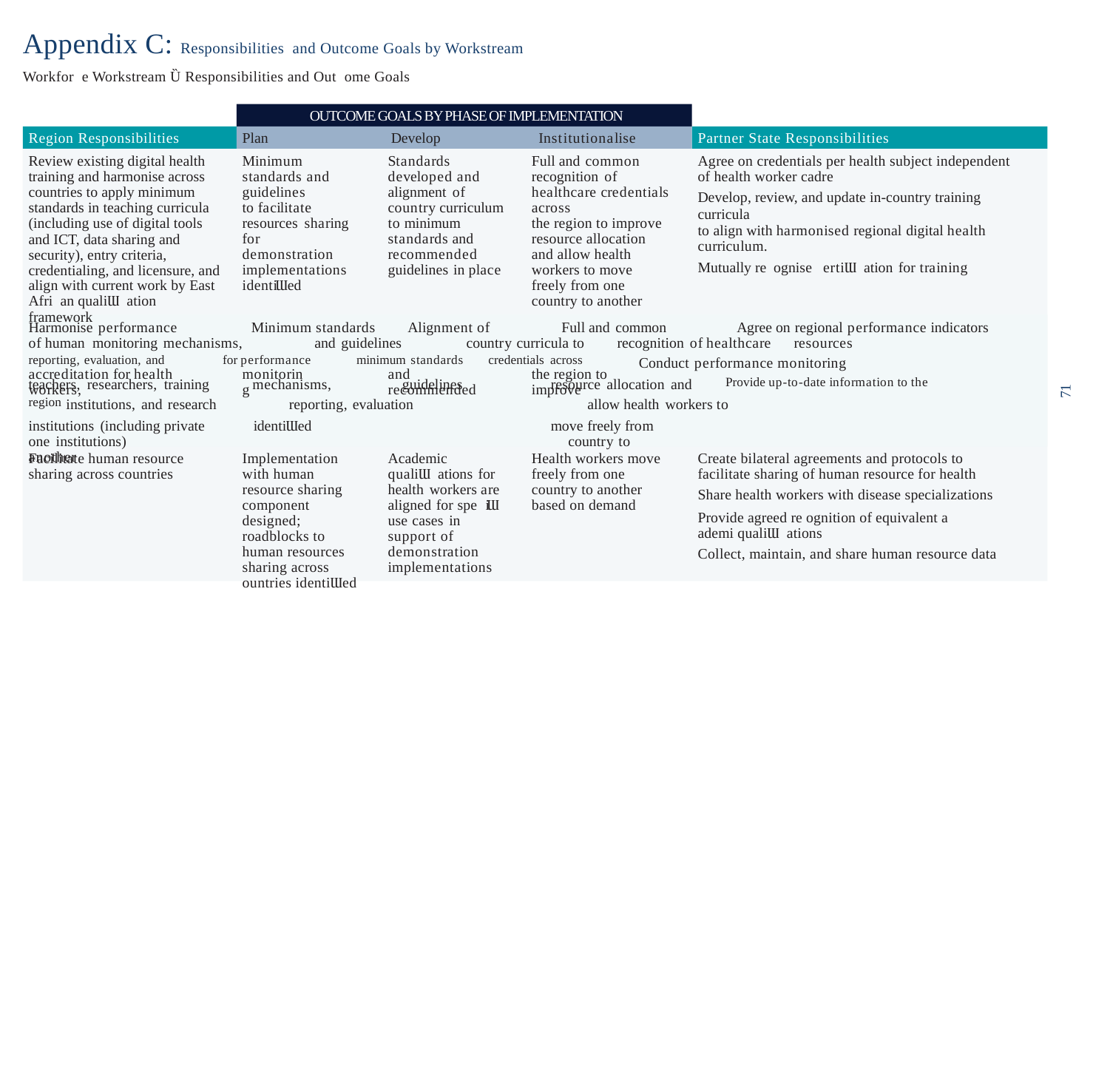

Appendix C: Responsibilities  and Outcome Goals by Workstream
Workfor  e Workstream Ȕ Responsibilities and Out  ome Goals

OUTCOME GOALS BY PHASE OF IMPLEMENTATION

Region Responsibilities

Plan                                 Develop                          Institutionalise

Partner State Responsibilities

Agree on credentials per health subject independent of health worker cadre
Develop, review, and update in-country training curricula
to align with harmonised regional digital health curriculum.
Mutually re ognise   ertiƜ  ation for training
Full and common recognition of healthcare credentials across
the region to improve resource allocation and allow health workers to move freely from one country to another
Standards developed and alignment of country curriculum to minimum standards and recommended guidelines in place
Minimum standards and guidelines
to facilitate resources sharing for demonstration implementations identiƜed
Review existing digital health training and harmonise across countries to apply minimum standards in teaching curricula (including use of digital tools and ICT, data sharing and security), entry criteria, credentialing, and licensure, and align with current work by East Afri  an qualiƜ  ation framework

Harmonise performance                    Minimum standards       Alignment of                   Full and common                   Agree on regional performance indicators of human  monitoring mechanisms,                  and guidelines                 country curricula to        recognition of healthcare      resources
reporting, evaluation, and                  for performance              minimum standards       credentials across                 Conduct performance monitoring
teachers, researchers, training           mechanisms,                  guidelines                       resource allocation and         Provide up-to-date information to the
region institutions, and research                   reporting, evaluation                                               allow health workers to
institutions (including private             identiƜed                                                                  move freely from one institutions)                                                                                                                       country to another

the region to improve
and recommended
monitoring
accreditation for health workers,
71

Create bilateral agreements and protocols to facilitate sharing of human resource for health
Share health workers with disease specializations
Provide agreed re ognition of equivalent a  ademi qualiƜ  ations
Collect, maintain, and share human resource data
Health workers move freely from one country to another based on demand
Academic
qualiƜ  ations for health workers are aligned for spe  iƜ use cases in support of demonstration implementations
Facilitate human resource sharing across countries
Implementation with human resource sharing component designed; roadblocks to human resources sharing across ountries identiƜed